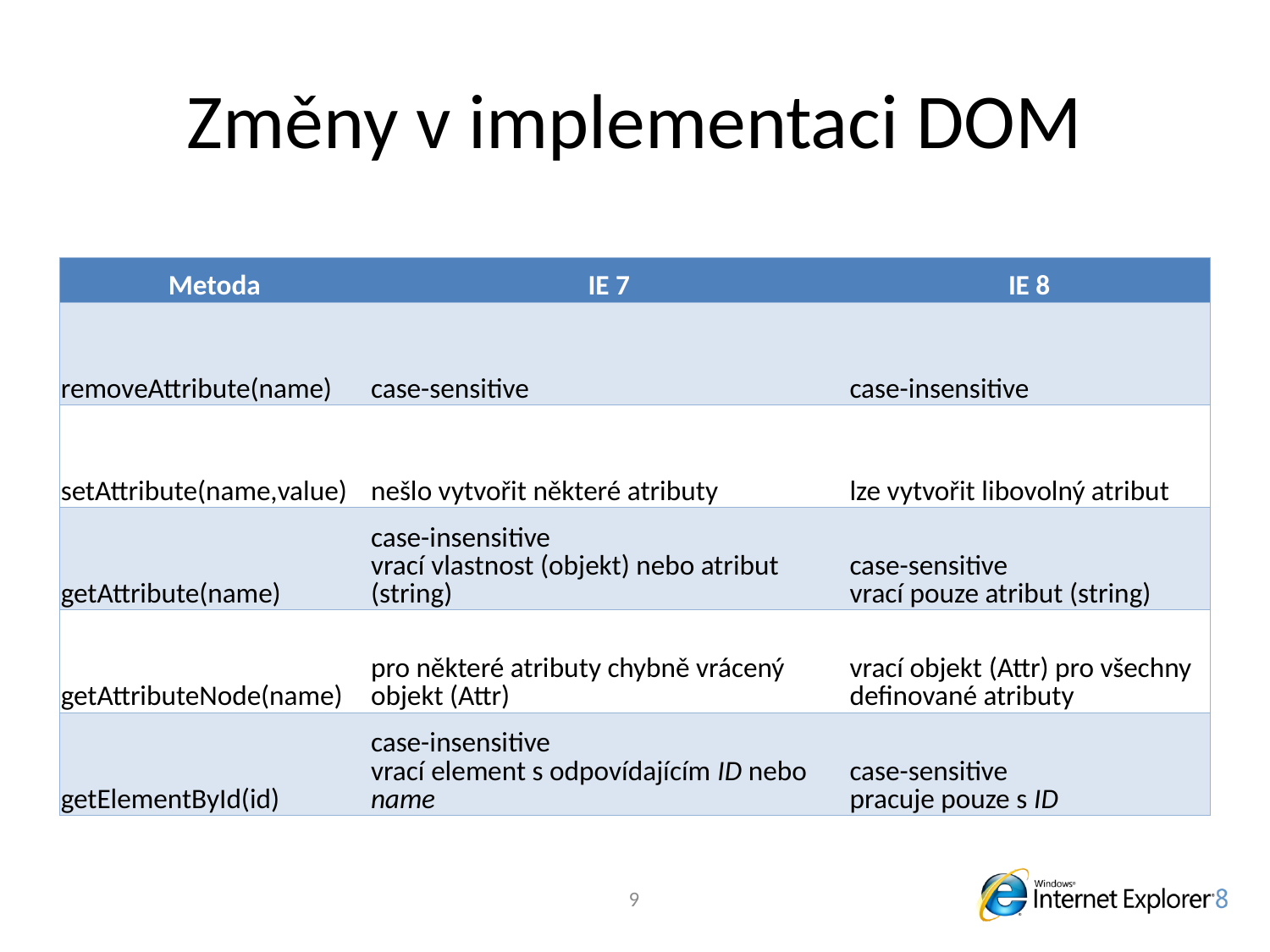

# Změny v implementaci DOM
| Metoda | IE 7 | IE 8 |
| --- | --- | --- |
| removeAttribute(name) | case-sensitive | case-insensitive |
| setAttribute(name,value) | nešlo vytvořit některé atributy | lze vytvořit libovolný atribut |
| getAttribute(name) | case-insensitive vrací vlastnost (objekt) nebo atribut (string) | case-sensitive vrací pouze atribut (string) |
| getAttributeNode(name) | pro některé atributy chybně vrácený objekt (Attr) | vrací objekt (Attr) pro všechny definované atributy |
| getElementById(id) | case-insensitive vrací element s odpovídajícím ID nebo name | case-sensitive pracuje pouze s ID |
9